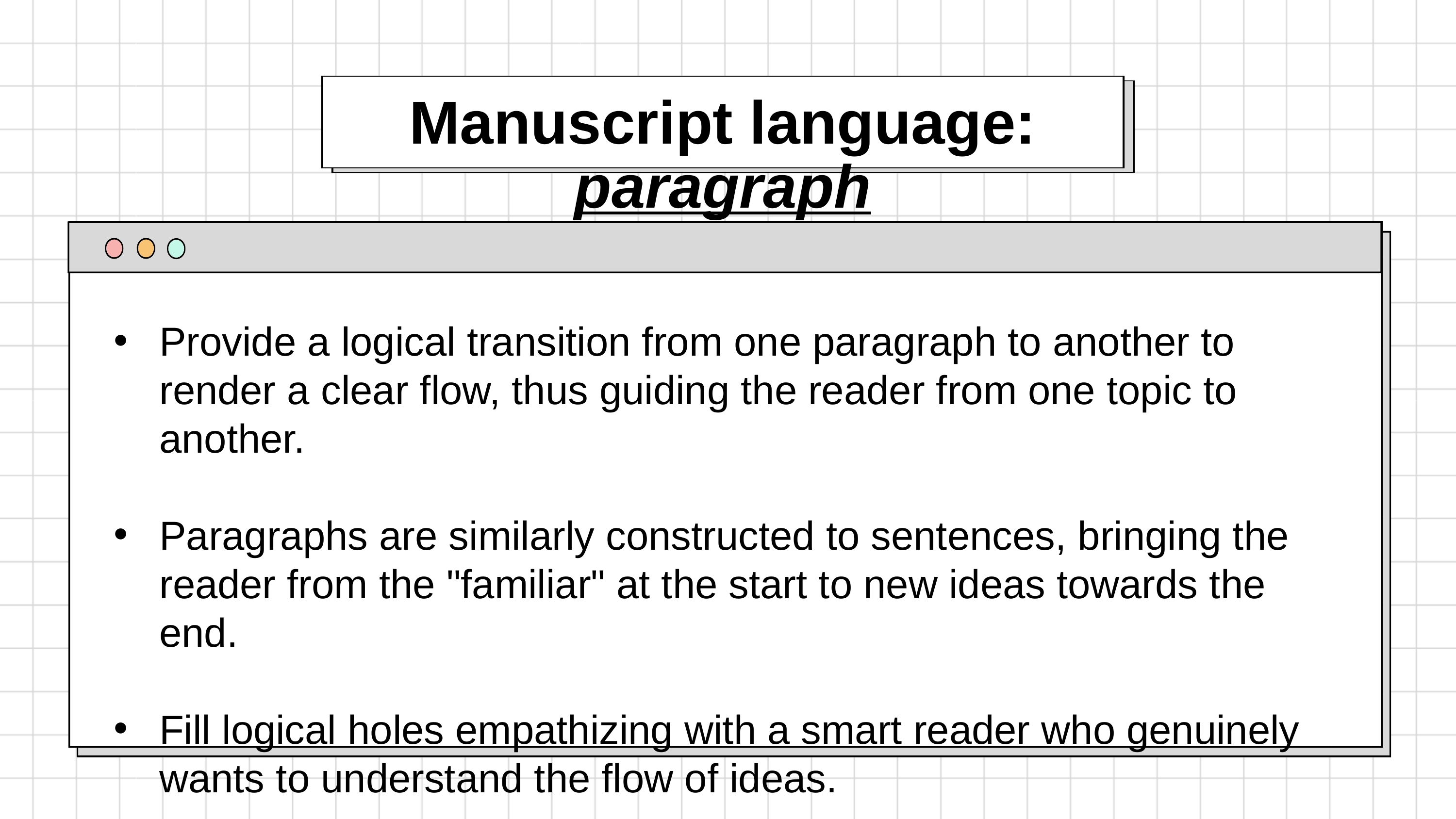

Manuscript language: paragraph

Provide a logical transition from one paragraph to another to render a clear flow, thus guiding the reader from one topic to another.

Paragraphs are similarly constructed to sentences, bringing the reader from the "familiar" at the start to new ideas towards the end.

Fill logical holes empathizing with a smart reader who genuinely wants to understand the flow of ideas.